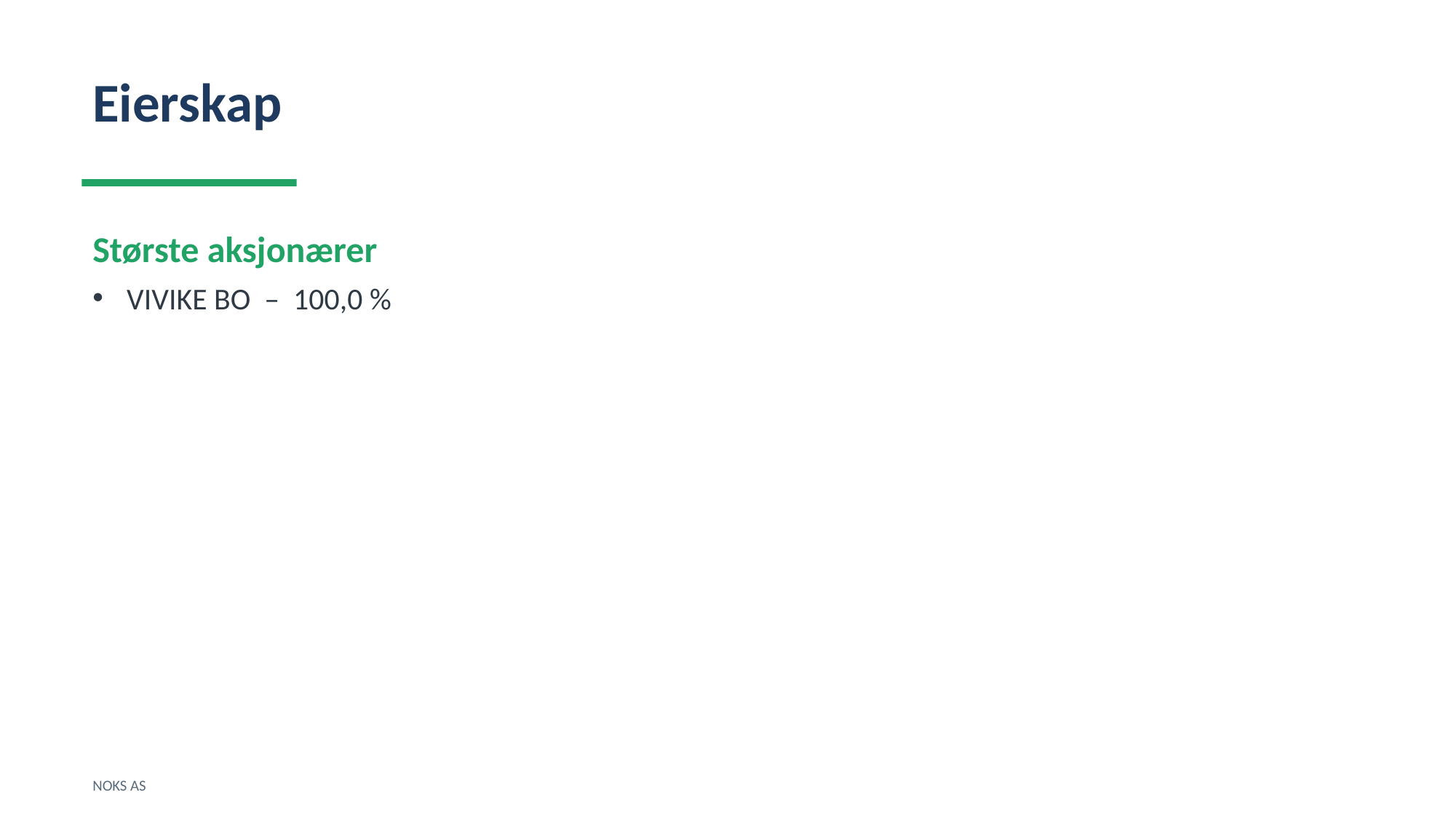

Eierskap

Største aksjonærer
VIVIKE BO  –  100,0 %
NOKS AS